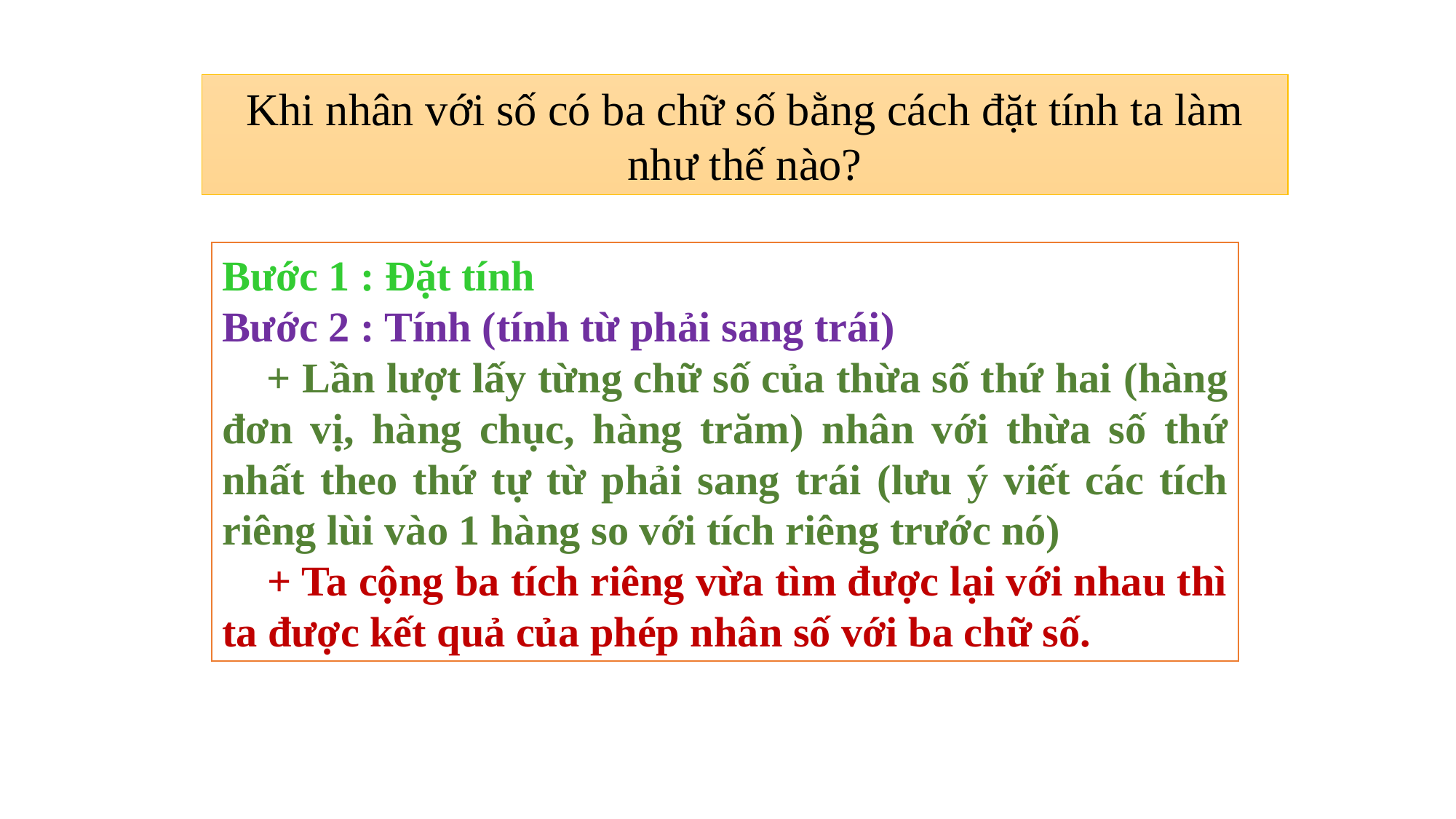

Khi nhân với số có ba chữ số bằng cách đặt tính ta làm như thế nào?
Bước 1 : Đặt tính
Bước 2 : Tính (tính từ phải sang trái)
    + Lần lượt lấy từng chữ số của thừa số thứ hai (hàng đơn vị, hàng chục, hàng trăm) nhân với thừa số thứ nhất theo thứ tự từ phải sang trái (lưu ý viết các tích riêng lùi vào 1 hàng so với tích riêng trước nó)
    + Ta cộng ba tích riêng vừa tìm được lại với nhau thì ta được kết quả của phép nhân số với ba chữ số.